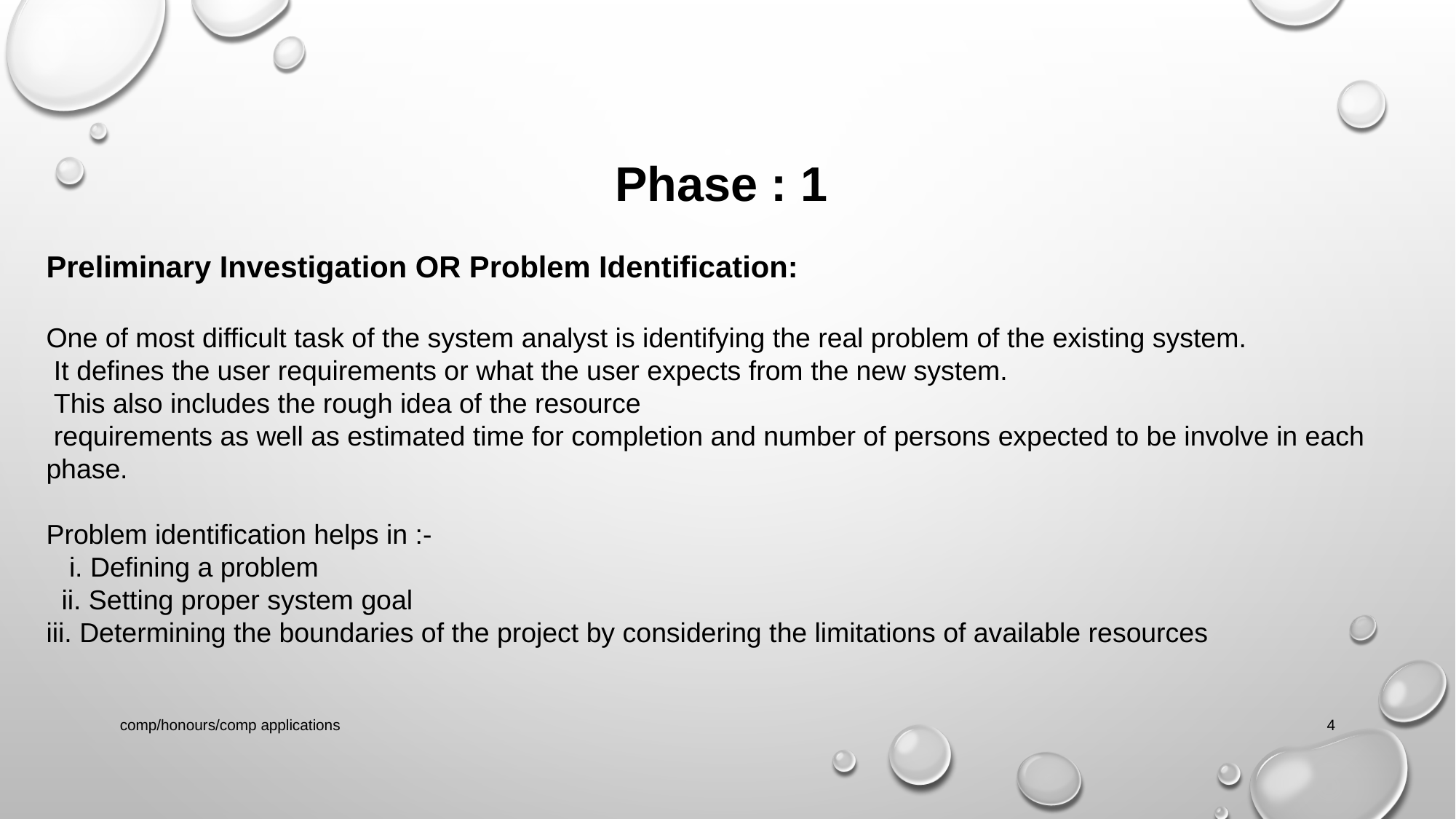

Phase : 1

Preliminary Investigation OR Problem Identification:

One of most difficult task of the system analyst is identifying the real problem of the existing system.
 It defines the user requirements or what the user expects from the new system.
 This also includes the rough idea of the resource
 requirements as well as estimated time for completion and number of persons expected to be involve in each phase.

Problem identification helps in :-
   i. Defining a problem
  ii. Setting proper system goal
iii. Determining the boundaries of the project by considering the limitations of available resources

comp/honours/comp applications
4